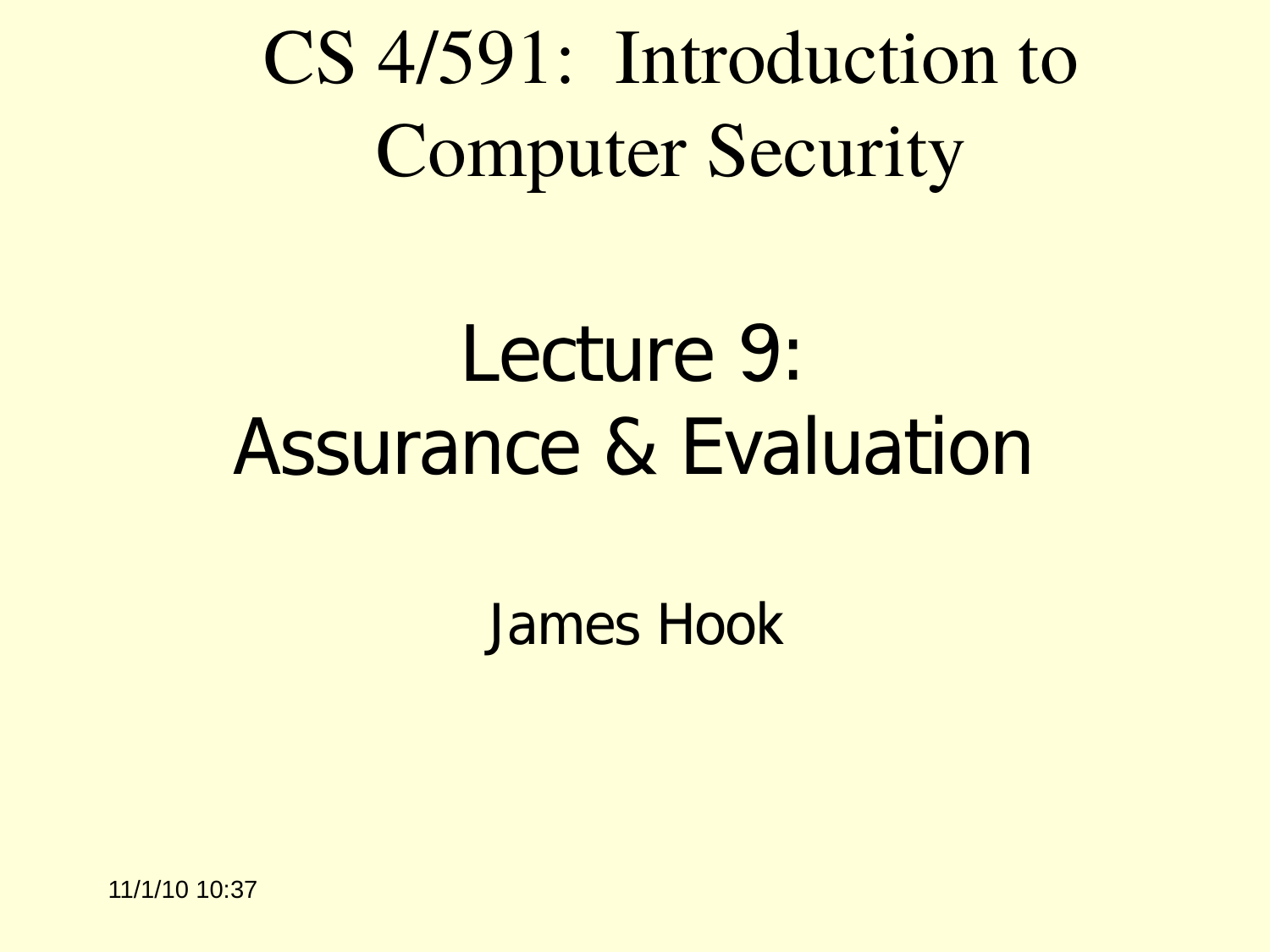

CS 4/591:  Introduction to Computer Security
# Lecture 9: Assurance & Evaluation
James Hook
11/1/10 10:37